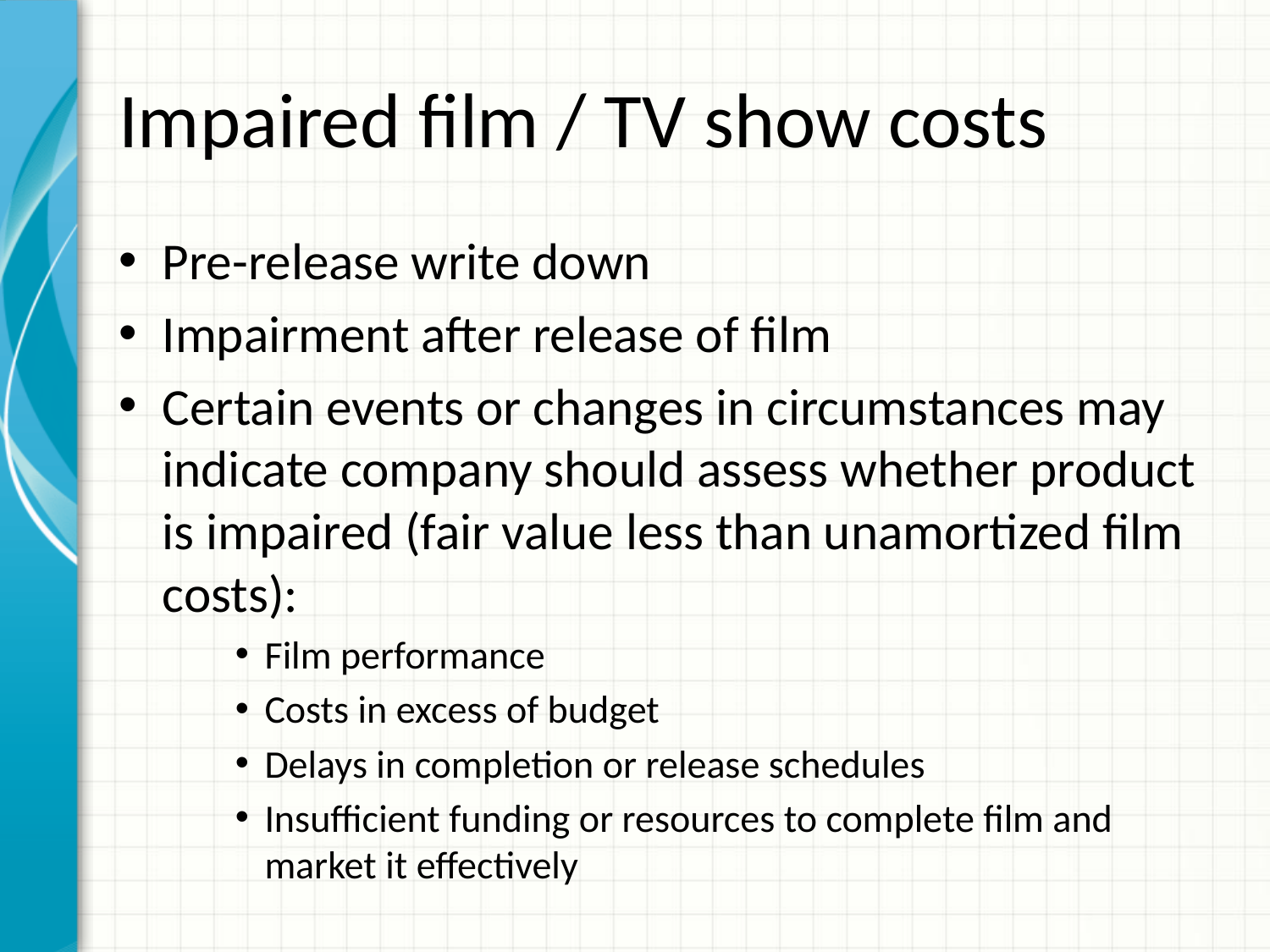

# Impaired film / TV show costs
Pre-release write down
Impairment after release of film
Certain events or changes in circumstances may indicate company should assess whether product is impaired (fair value less than unamortized film costs):
Film performance
Costs in excess of budget
Delays in completion or release schedules
Insufficient funding or resources to complete film and market it effectively